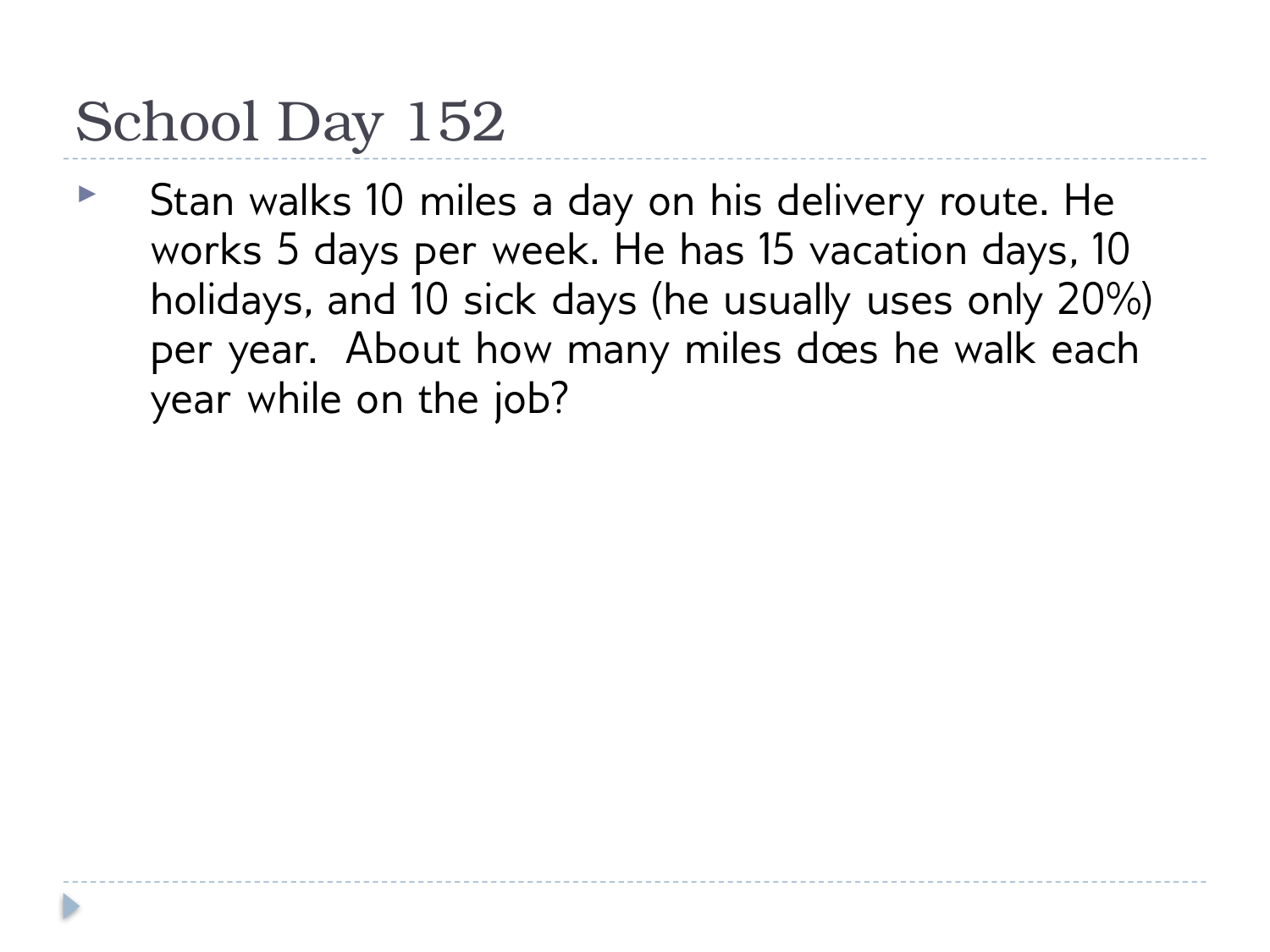

# School Day 152
Stan walks 10 miles a day on his delivery route. He works 5 days per week. He has 15 vacation days, 10 holidays, and 10 sick days (he usually uses only 20%) per year.  About how many miles does he walk each year while on the job?